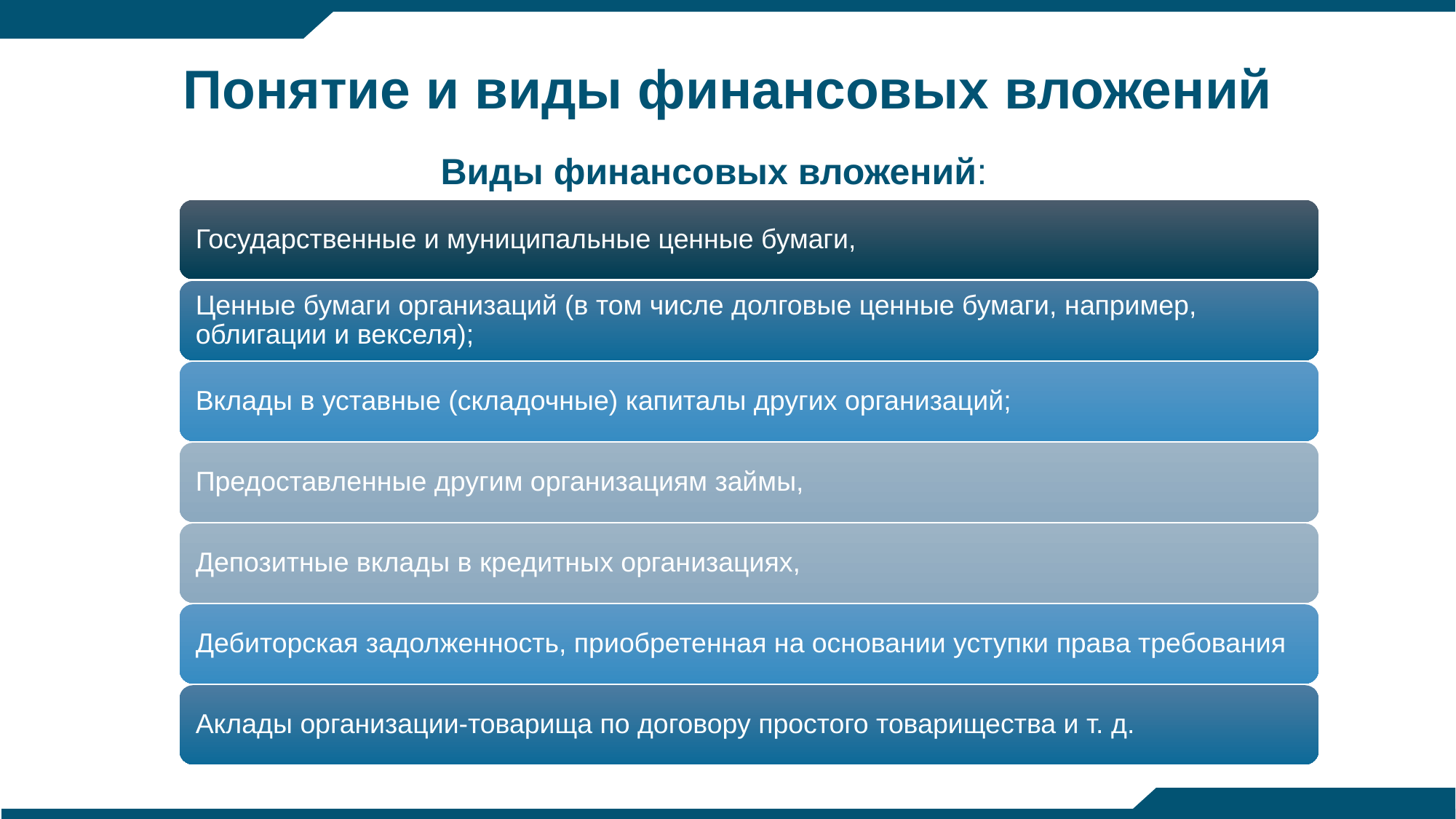

# Понятие и виды финансовых вложений
Виды финансовых вложений:
Государственные и муниципальные ценные бумаги,
Ценные бумаги организаций (в том числе долговые ценные бумаги, например, облигации и векселя);
Вклады в уставные (складочные) капиталы других организаций;
Предоставленные другим организациям займы,
Депозитные вклады в кредитных организациях,
Дебиторская задолженность, приобретенная на основании уступки права требования
Аклады организации-товарища по договору простого товарищества и т. д.